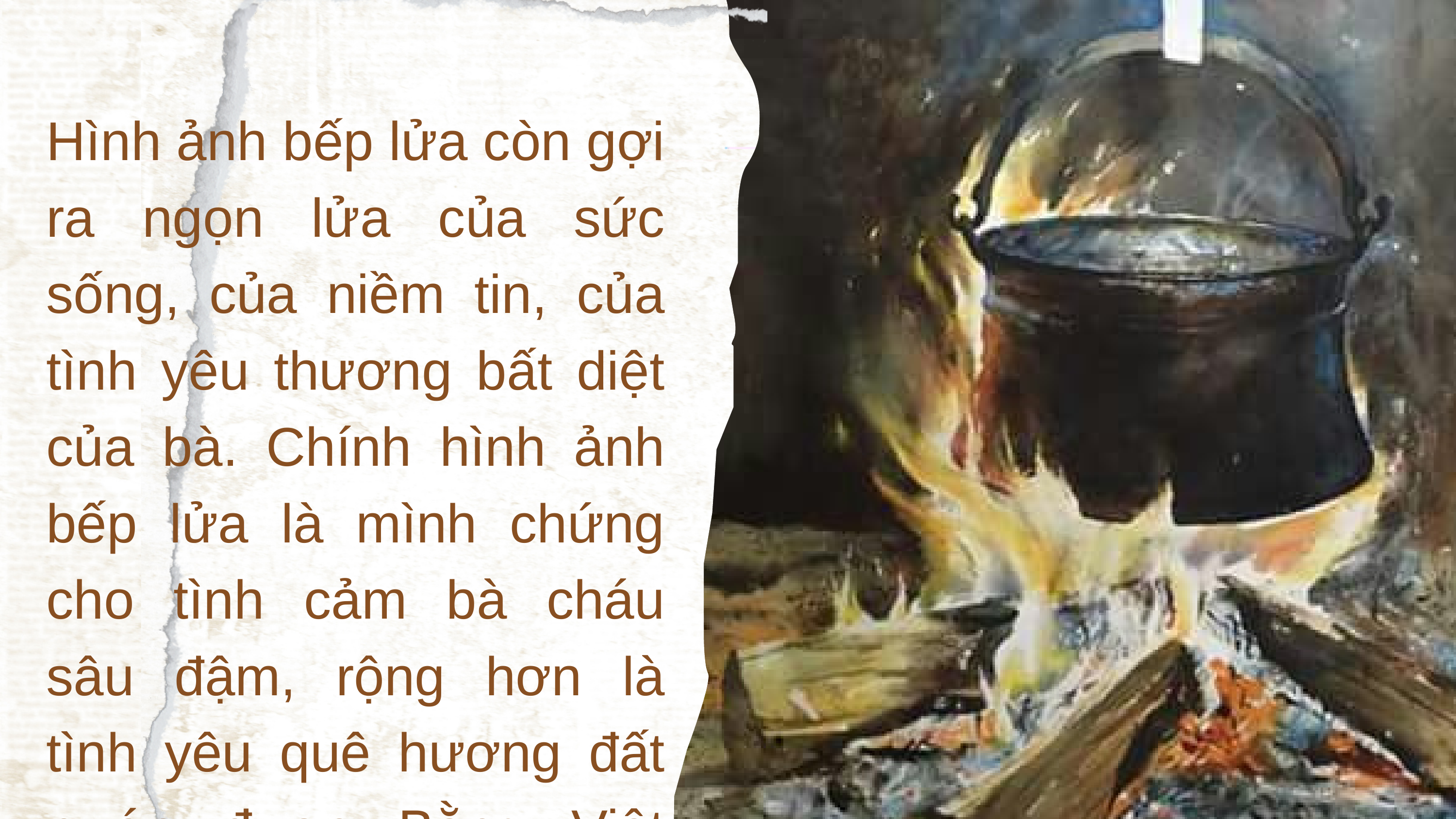

Hình ảnh bếp lửa còn gợi ra ngọn lửa của sức sống, của niềm tin, của tình yêu thương bất diệt của bà. Chính hình ảnh bếp lửa là mình chứng cho tình cảm bà cháu sâu đậm, rộng hơn là tình yêu quê hương đất nước được Bằng Việt gửi gắm vào tác phẩm.